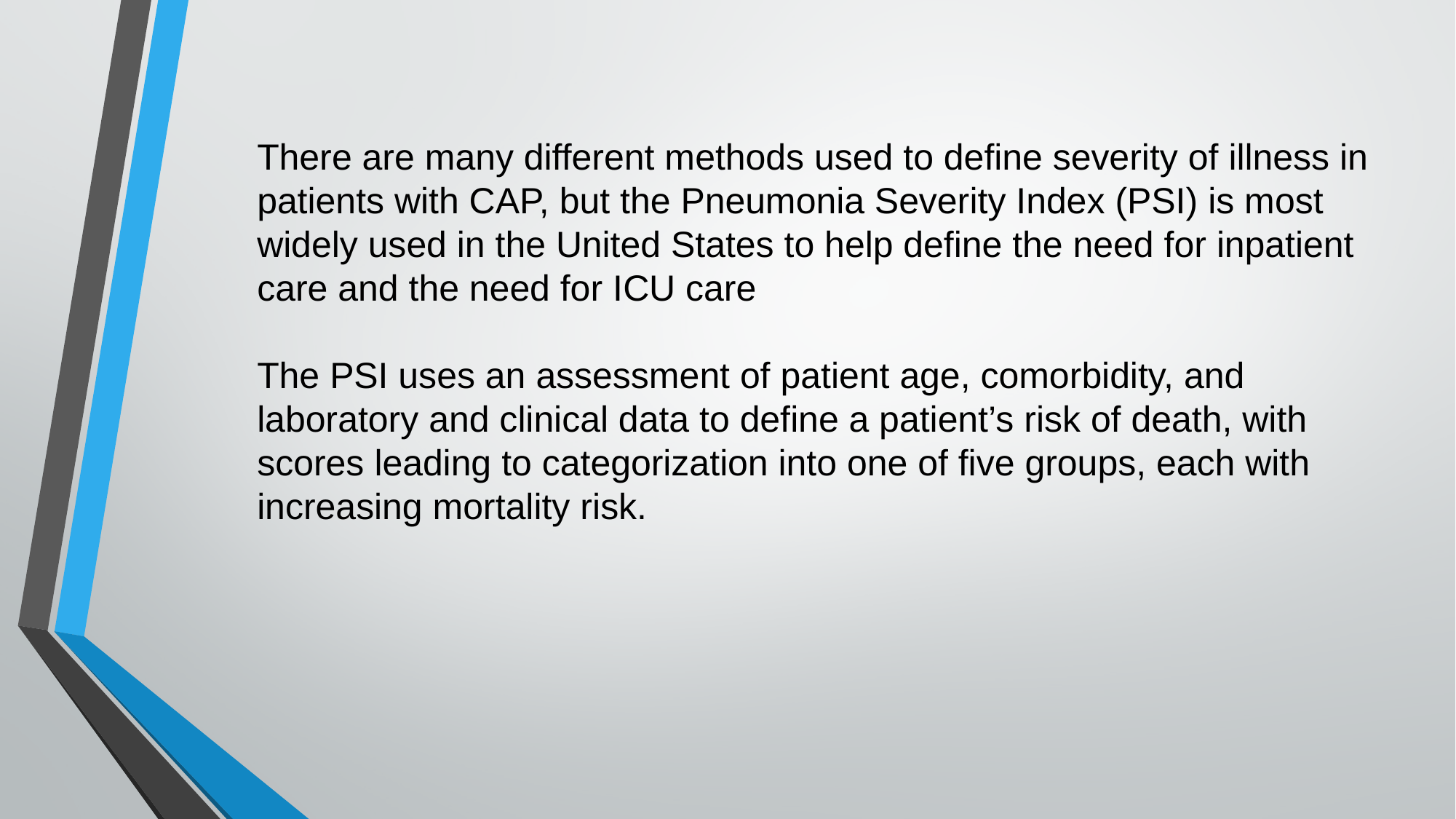

There are many different methods used to define severity of illness in patients with CAP, but the Pneumonia Severity Index (PSI) is most widely used in the United States to help define the need for inpatient care and the need for ICU care

The PSI uses an assessment of patient age, comorbidity, and laboratory and clinical data to define a patient’s risk of death, with scores leading to categorization into one of five groups, each with increasing mortality risk.